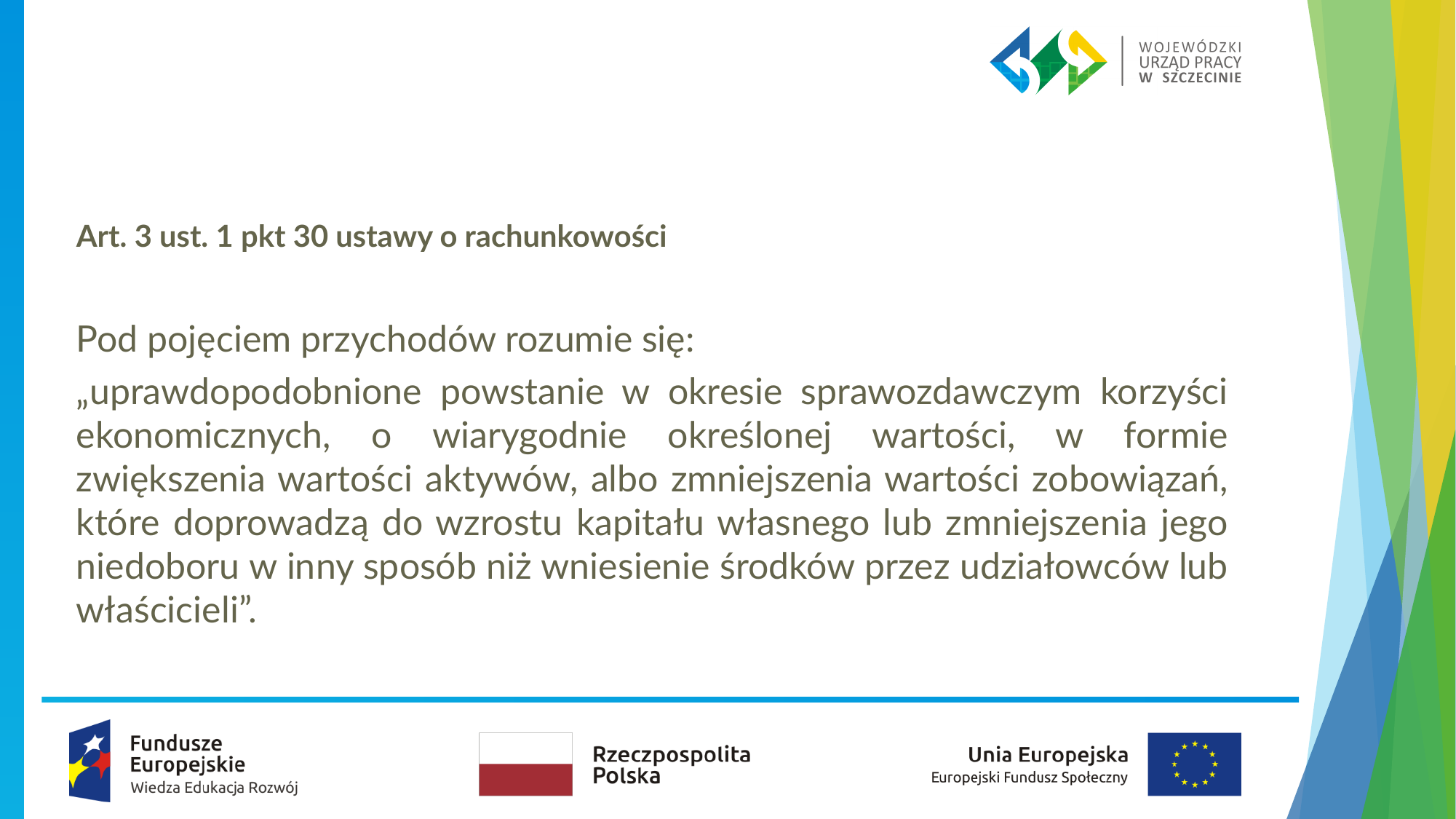

Art. 3 ust. 1 pkt 30 ustawy o rachunkowości

Pod pojęciem przychodów rozumie się:
„uprawdopodobnione powstanie w okresie sprawozdawczym korzyści ekonomicznych, o wiarygodnie określonej wartości, w formie zwiększenia wartości aktywów, albo zmniejszenia wartości zobowiązań, które doprowadzą do wzrostu kapitału własnego lub zmniejszenia jego niedoboru w inny sposób niż wniesienie środków przez udziałowców lub właścicieli”.